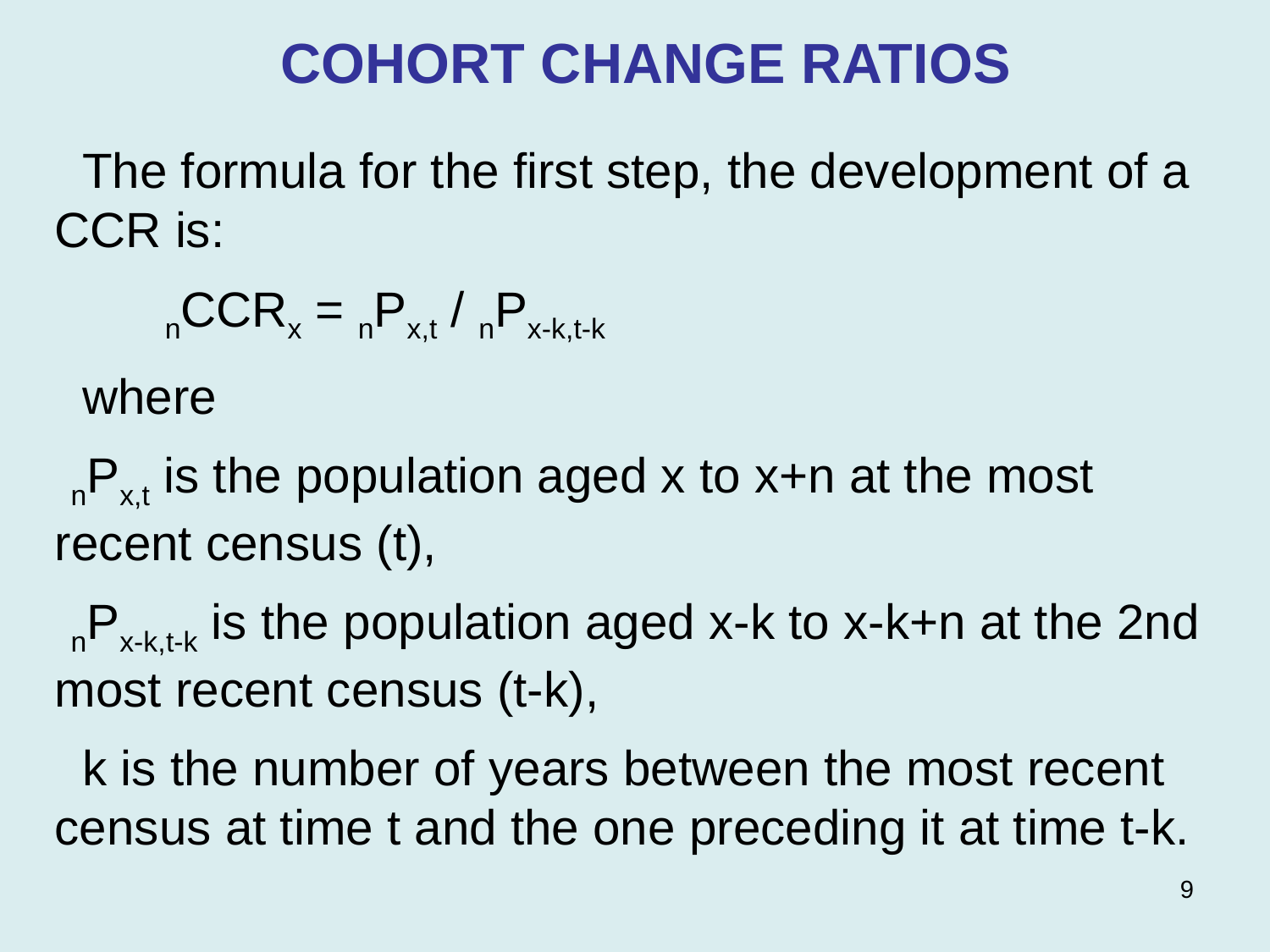

COHORT CHANGE RATIOS
  The formula for the first step, the development of a CCR is:
        nCCRx = nPx,t / nPx-k,t-k
  where
  nPx,t is the population aged x to x+n at the most recent census (t),
  nPx-k,t-k is the population aged x-k to x-k+n at the 2nd most recent census (t-k),
  k is the number of years between the most recent census at time t and the one preceding it at time t-k.
9